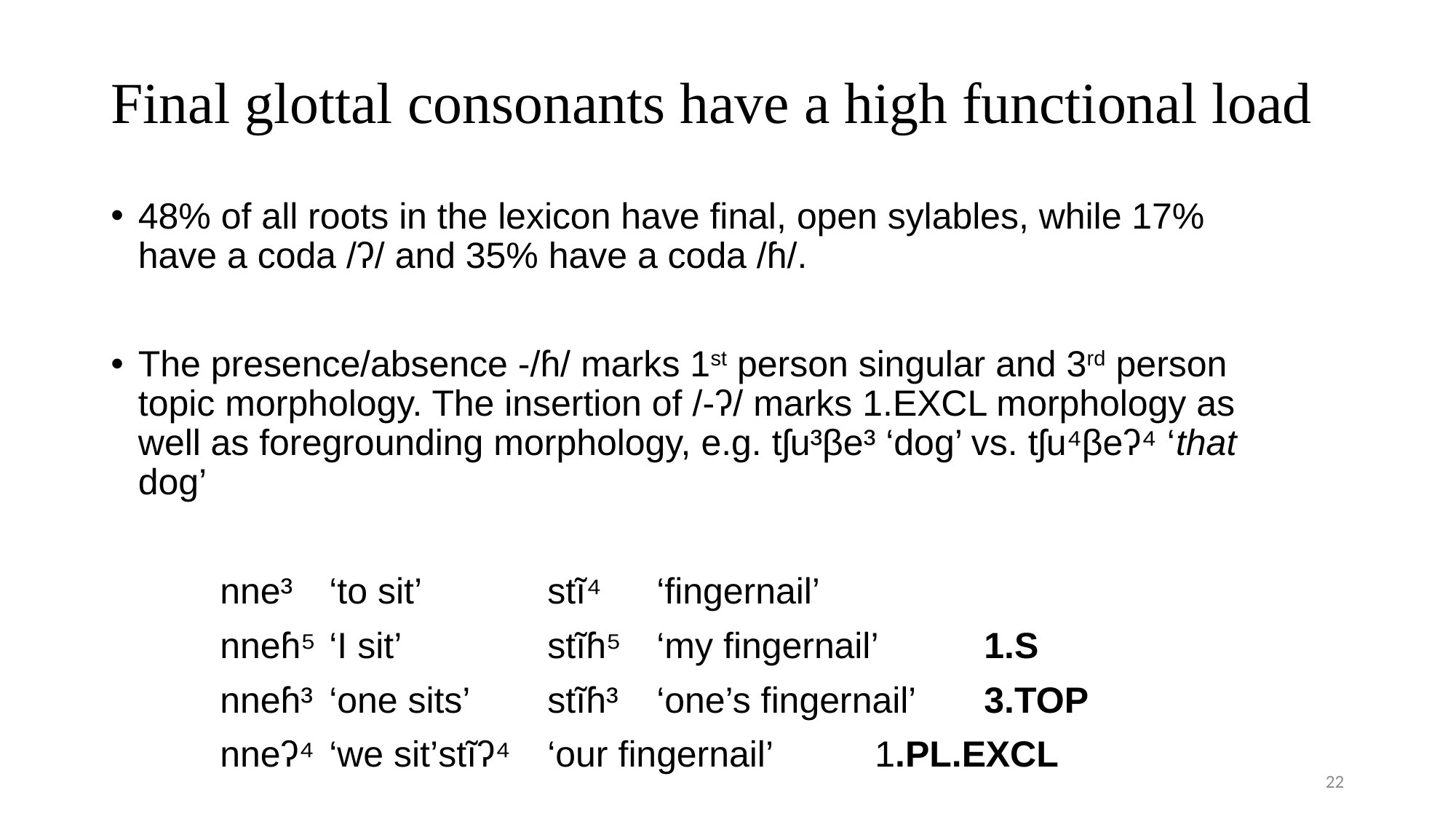

# Final glottal consonants have a high functional load
48% of all roots in the lexicon have final, open sylables, while 17% have a coda /ʔ/ and 35% have a coda /ɦ/.

The presence/absence -/ɦ/ marks 1st person singular and 3rd person topic morphology. The insertion of /-ʔ/ marks 1.EXCL morphology as well as foregrounding morphology, e.g. tʃu³βe³ ‘dog’ vs. tʃu⁴βeʔ⁴ ‘that dog’

	nne³	‘to sit’		stĩ⁴	‘fingernail’
	nneɦ⁵	‘I sit’		stĩɦ⁵	‘my fingernail’	1.s
	nneɦ³	‘one sits’	stĩɦ³	‘one’s fingernail’	3.top
	nneʔ⁴	‘we sit’	stĩʔ⁴	‘our fingernail’	1.pl.excl
22